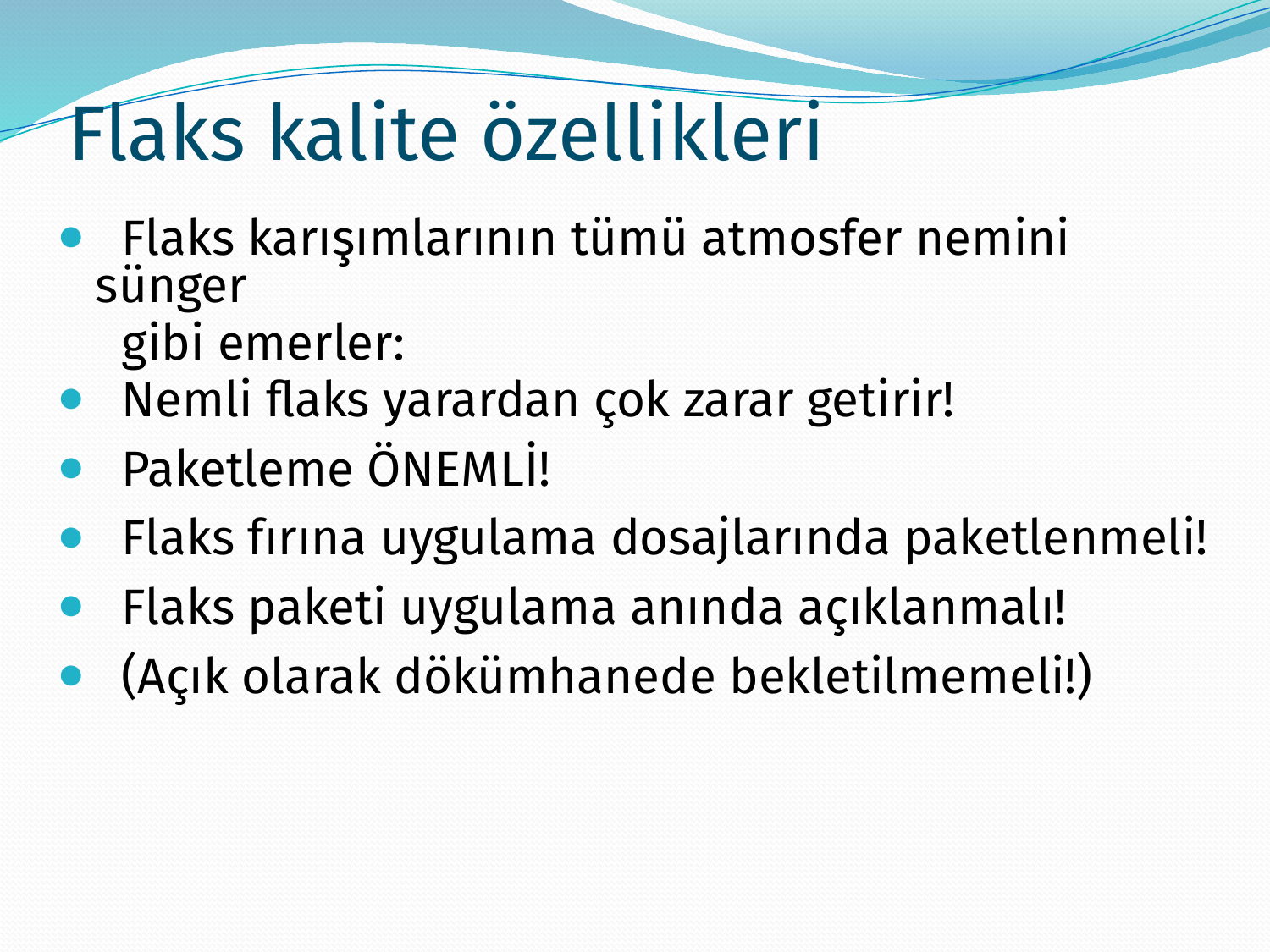

# Flaks kalite özellikleri
  Flaks karışımlarının tümü atmosfer nemini sünger
	  gibi emerler:
  Nemli flaks yarardan çok zarar getirir!
  Paketleme ÖNEMLİ!
  Flaks fırına uygulama dosajlarında paketlenmeli!
  Flaks paketi uygulama anında açıklanmalı!
  (Açık olarak dökümhanede bekletilmemeli!)